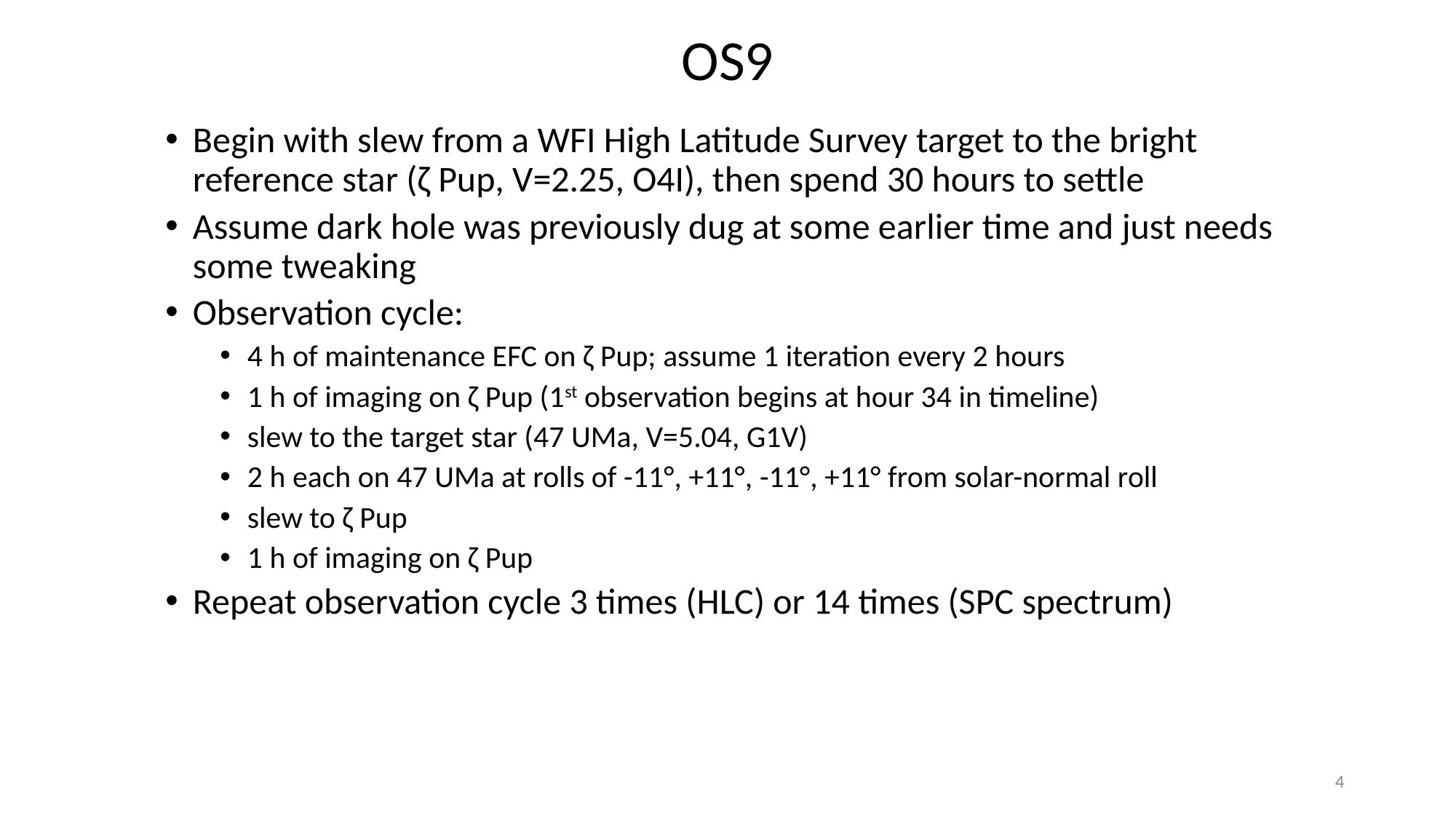

# OS9
Begin with slew from a WFI High Latitude Survey target to the bright reference star (ζ Pup, V=2.25, O4I), then spend 30 hours to settle
Assume dark hole was previously dug at some earlier time and just needs some tweaking
Observation cycle:
4 h of maintenance EFC on ζ Pup; assume 1 iteration every 2 hours
1 h of imaging on ζ Pup (1st observation begins at hour 34 in timeline)
slew to the target star (47 UMa, V=5.04, G1V)
2 h each on 47 UMa at rolls of -11°, +11°, -11°, +11° from solar-normal roll
slew to ζ Pup
1 h of imaging on ζ Pup
Repeat observation cycle 3 times (HLC) or 14 times (SPC spectrum)

4